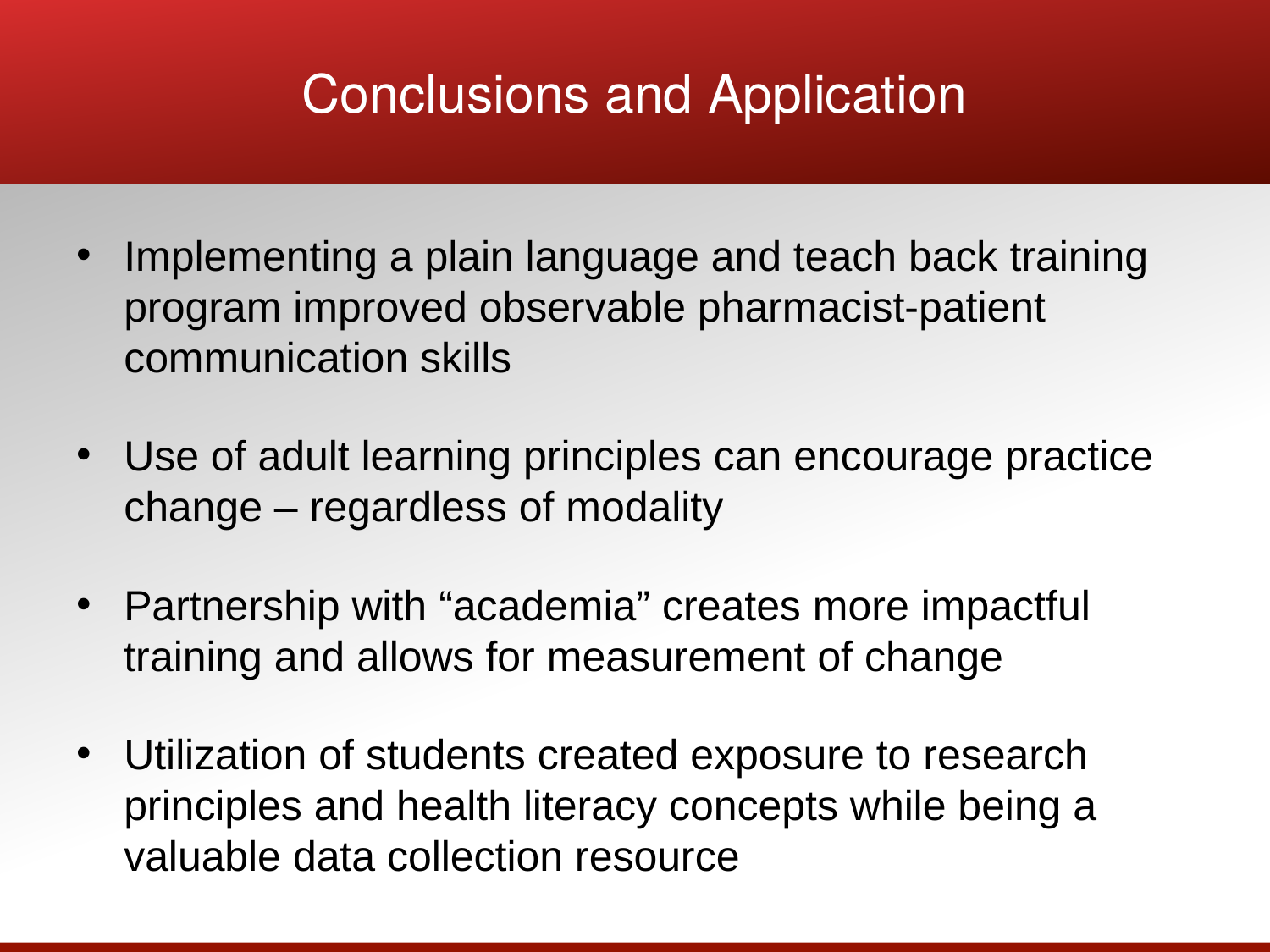

# Conclusions and Application
Implementing a plain language and teach back training program improved observable pharmacist-patient communication skills

Use of adult learning principles can encourage practice change – regardless of modality

Partnership with “academia” creates more impactful training and allows for measurement of change

Utilization of students created exposure to research principles and health literacy concepts while being a valuable data collection resource